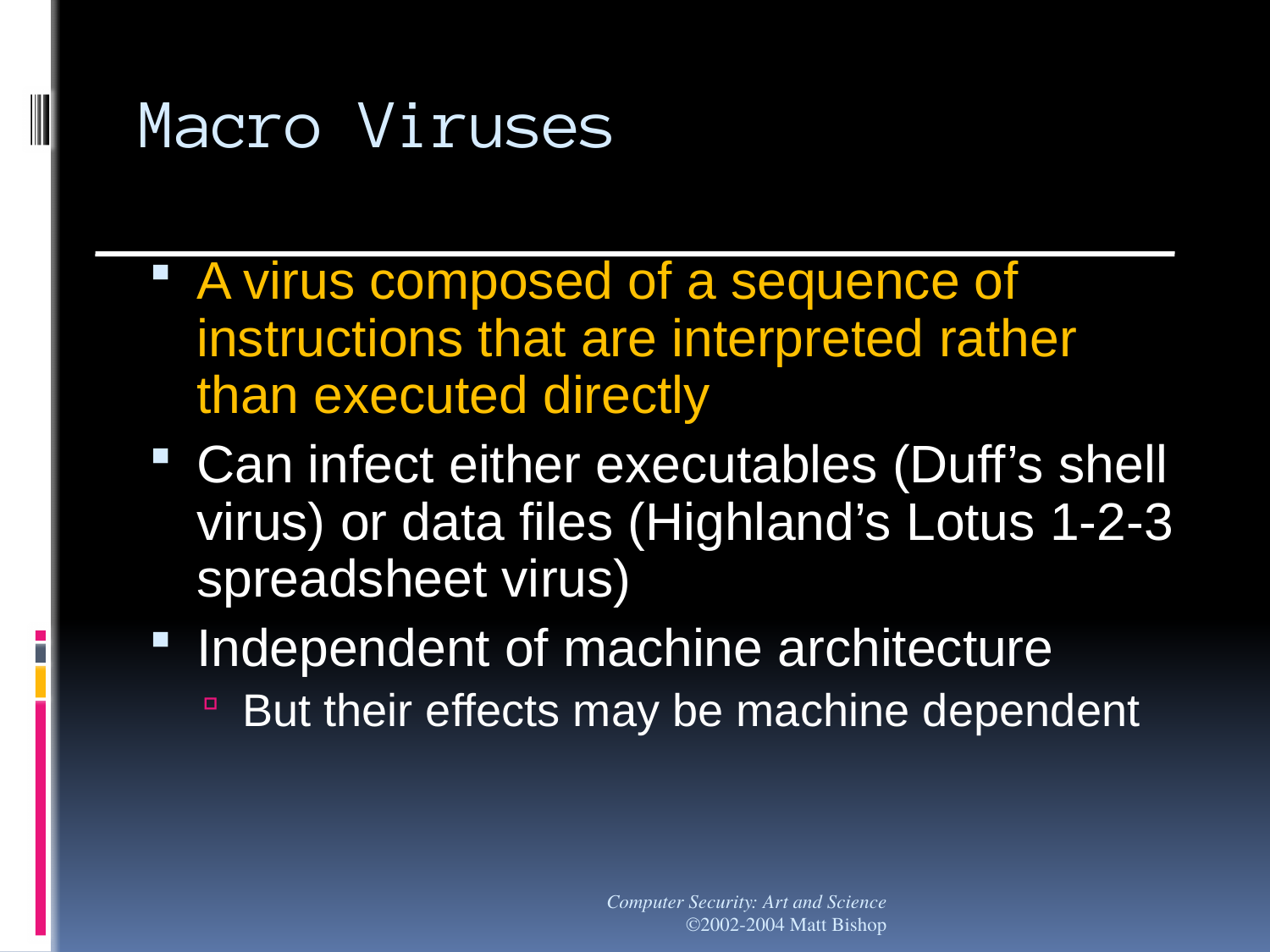

# Macro Viruses
A virus composed of a sequence of instructions that are interpreted rather than executed directly
Can infect either executables (Duff’s shell virus) or data files (Highland’s Lotus 1-2-3 spreadsheet virus)
Independent of machine architecture
But their effects may be machine dependent
Computer Security: Art and Science
©2002-2004 Matt Bishop